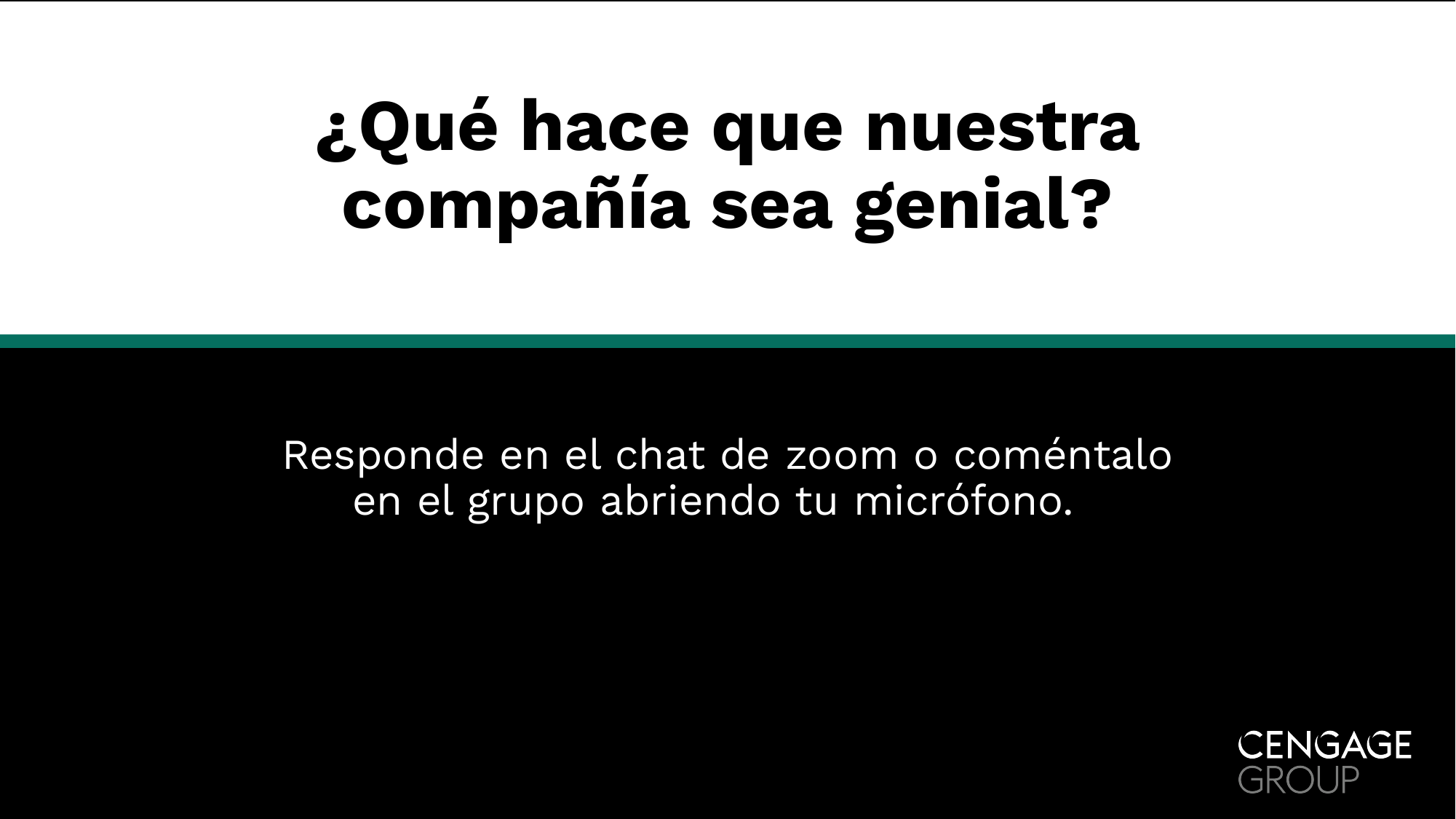

¿Qué hace que nuestra compañía sea genial?

Responde en el chat de zoom o coméntalo en el grupo abriendo tu micrófono.